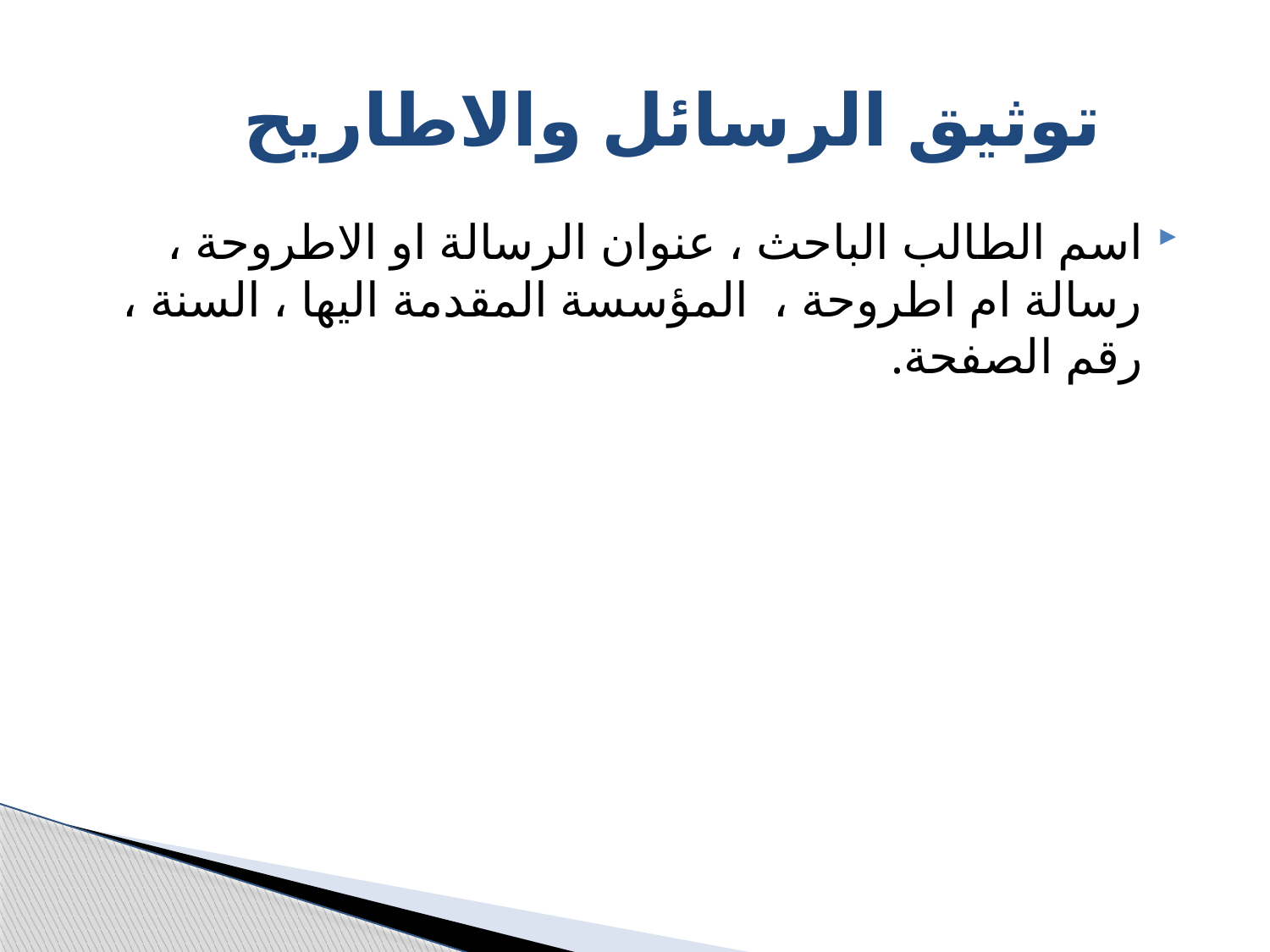

# توثيق الرسائل والاطاريح
اسم الطالب الباحث ، عنوان الرسالة او الاطروحة ، رسالة ام اطروحة ،  المؤسسة المقدمة اليها ، السنة ، رقم الصفحة.